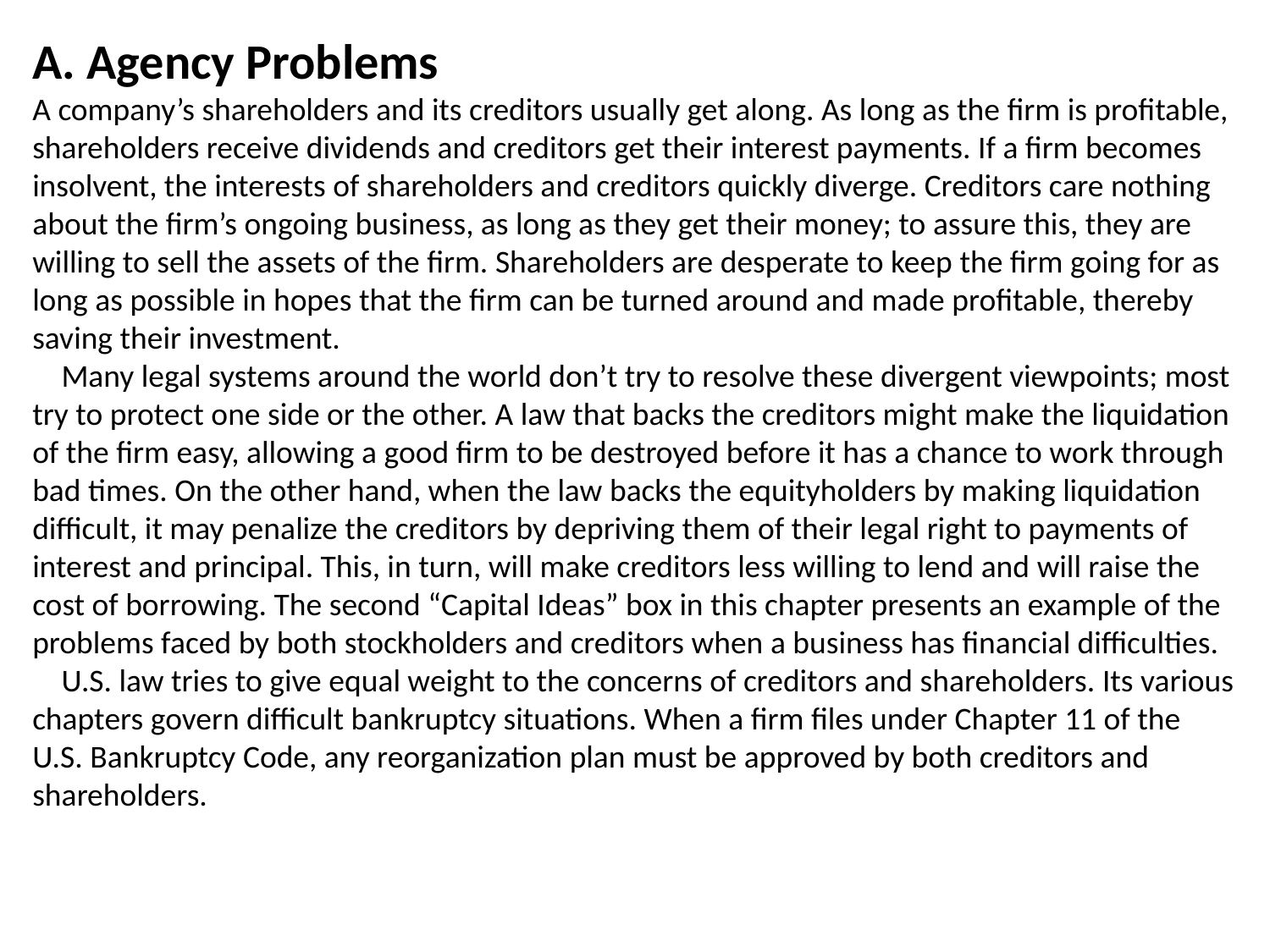

A. Agency Problems
A company’s shareholders and its creditors usually get along. As long as the firm is profitable, shareholders receive dividends and creditors get their interest payments. If a firm becomes insolvent, the interests of shareholders and creditors quickly diverge. Creditors care nothing about the firm’s ongoing business, as long as they get their money; to assure this, they are willing to sell the assets of the firm. Shareholders are desperate to keep the firm going for as long as possible in hopes that the firm can be turned around and made profitable, thereby saving their investment.
    Many legal systems around the world don’t try to resolve these divergent viewpoints; most try to protect one side or the other. A law that backs the creditors might make the liquidation of the firm easy, allowing a good firm to be destroyed before it has a chance to work through bad times. On the other hand, when the law backs the equityholders by making liquidation difficult, it may penalize the creditors by depriving them of their legal right to payments of interest and principal. This, in turn, will make creditors less willing to lend and will raise the cost of borrowing. The second “Capital Ideas” box in this chapter presents an example of the problems faced by both stockholders and creditors when a business has financial difficulties.
    U.S. law tries to give equal weight to the concerns of creditors and shareholders. Its various chapters govern difficult bankruptcy situations. When a firm files under Chapter 11 of the U.S. Bankruptcy Code, any reorganization plan must be approved by both creditors and shareholders.